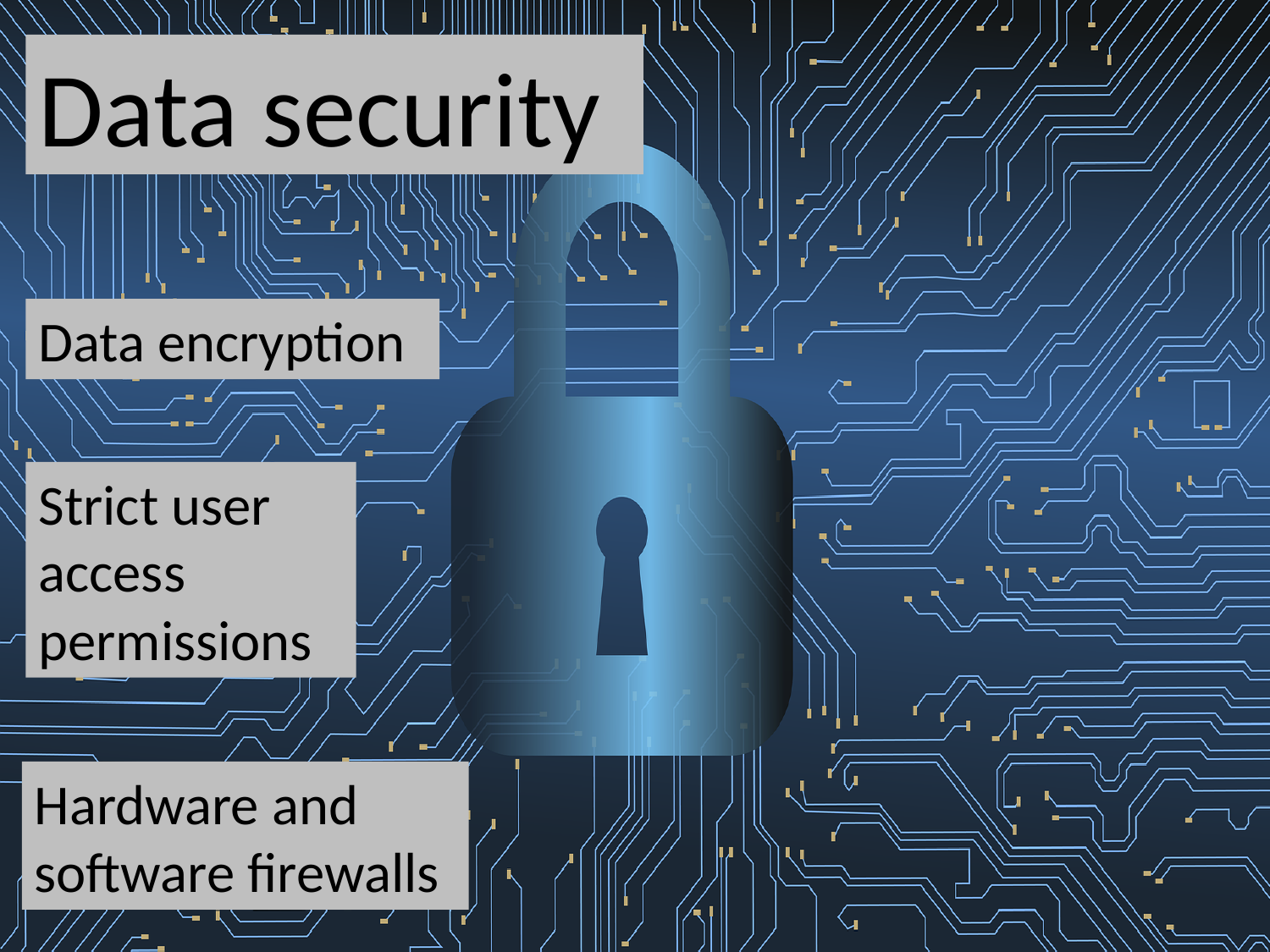

Data security
Data encryption
Strict user access permissions
Hardware and software firewalls